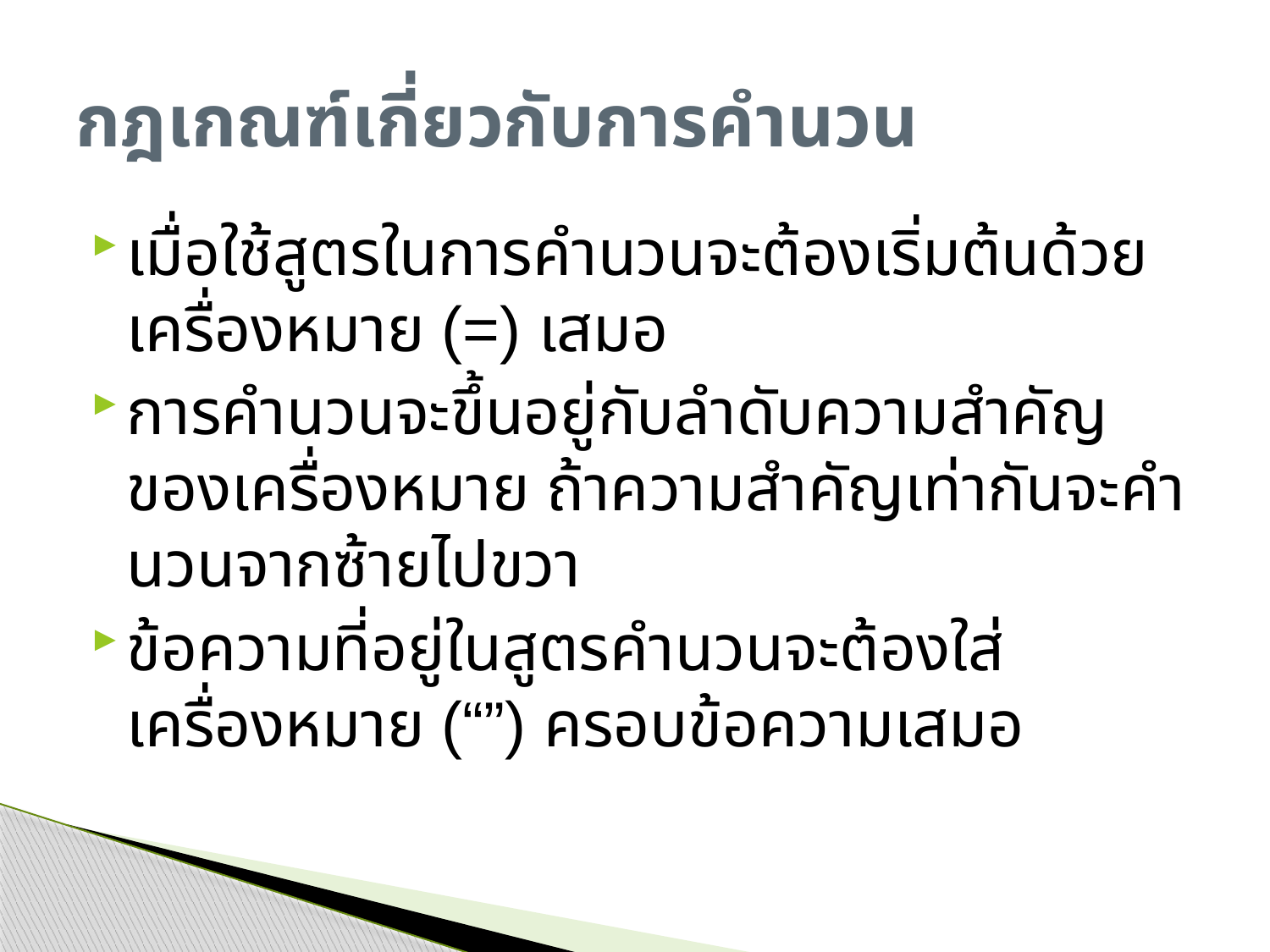

# กฎเกณฑ์เกี่ยวกับการคำนวน
เมื่อใช้สูตรในการคำนวนจะต้องเริ่มต้นด้วยเครื่องหมาย (=) เสมอ
การคำนวนจะขึ้นอยู่กับลำดับความสำคัญของเครื่องหมาย ถ้าความสำคัญเท่ากันจะคำนวนจากซ้ายไปขวา
ข้อความที่อยู่ในสูตรคำนวนจะต้องใส่เครื่องหมาย (“”) ครอบข้อความเสมอ